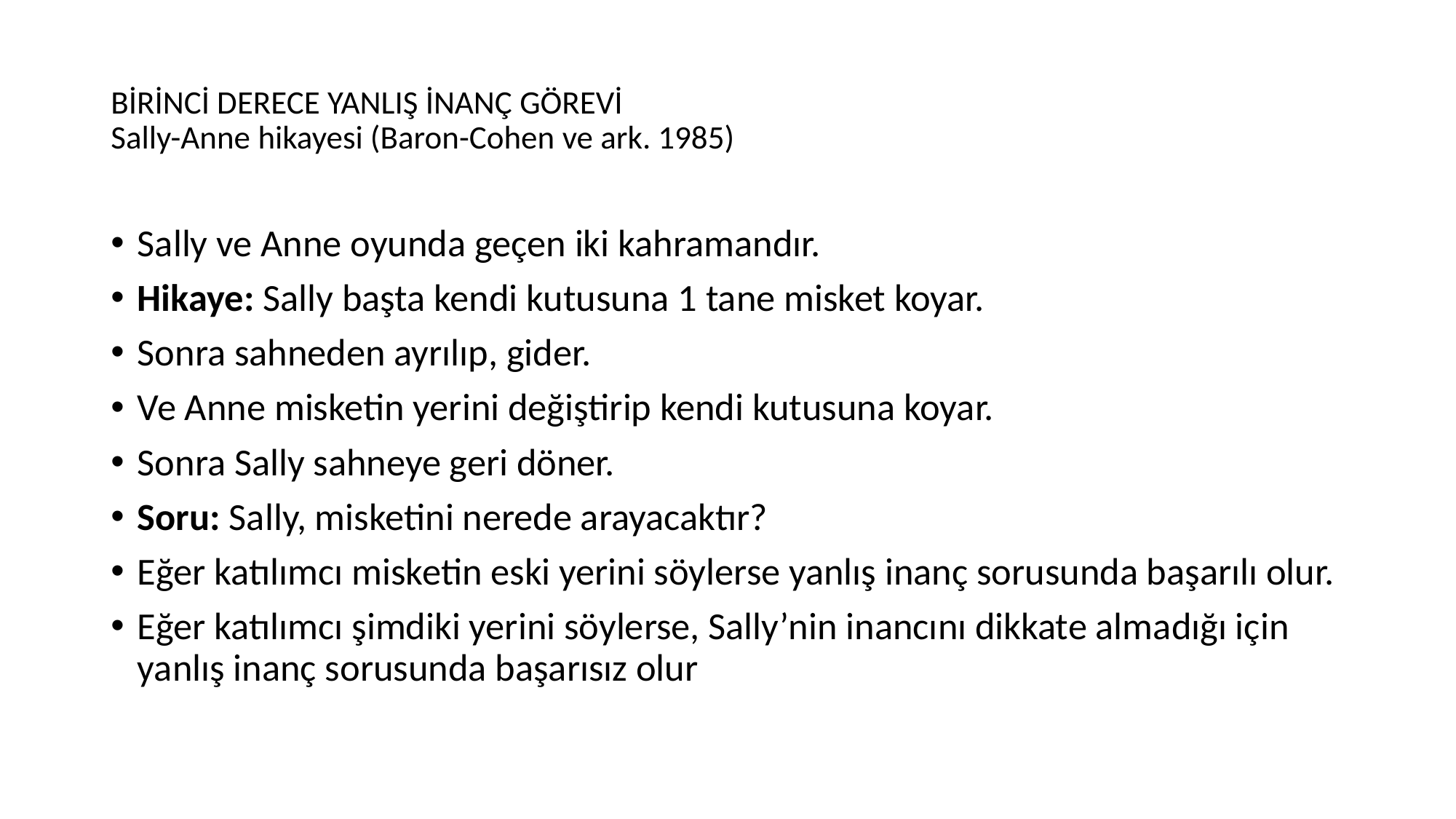

# BİRİNCİ DERECE YANLIŞ İNANÇ GÖREVİ Sally-Anne hikayesi (Baron-Cohen ve ark. 1985)
Sally ve Anne oyunda geçen iki kahramandır.
Hikaye: Sally başta kendi kutusuna 1 tane misket koyar.
Sonra sahneden ayrılıp, gider.
Ve Anne misketin yerini değiştirip kendi kutusuna koyar.
Sonra Sally sahneye geri döner.
Soru: Sally, misketini nerede arayacaktır?
Eğer katılımcı misketin eski yerini söylerse yanlış inanç sorusunda başarılı olur.
Eğer katılımcı şimdiki yerini söylerse, Sally’nin inancını dikkate almadığı için yanlış inanç sorusunda başarısız olur